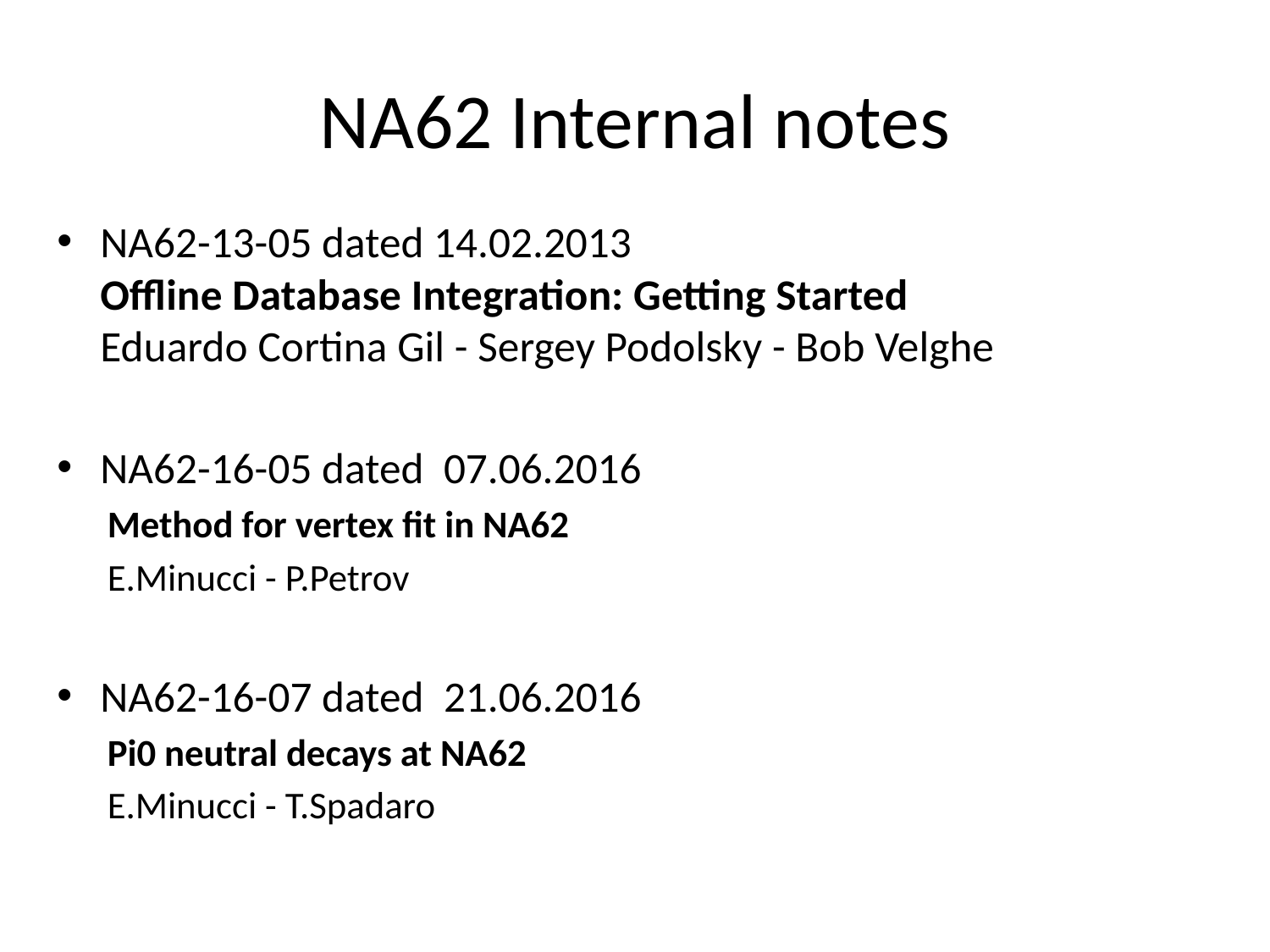

# NA62 Internal notes
NA62-13-05 dated 14.02.2013
Offline Database Integration: Getting Started
Eduardo Cortina Gil - Sergey Podolsky - Bob Velghe

NA62-16-05 dated  07.06.2016
Method for vertex fit in NA62
E.Minucci - P.Petrov

NA62-16-07 dated  21.06.2016
Pi0 neutral decays at NA62
E.Minucci - T.Spadaro